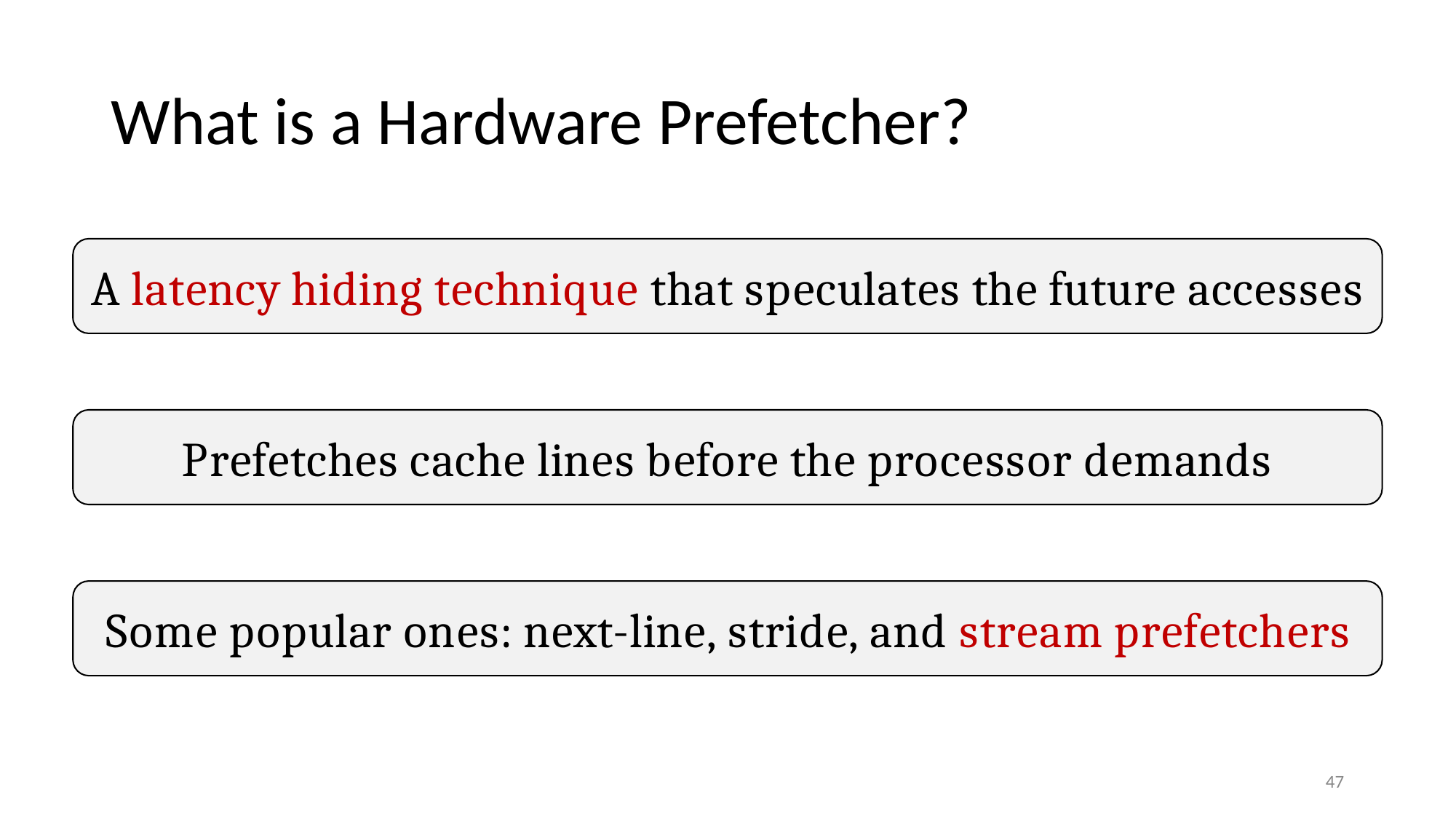

# What is a Hardware Prefetcher?
A latency hiding technique that speculates the future accesses
Prefetches cache lines before the processor demands
Some popular ones: next-line, stride, and stream prefetchers
47